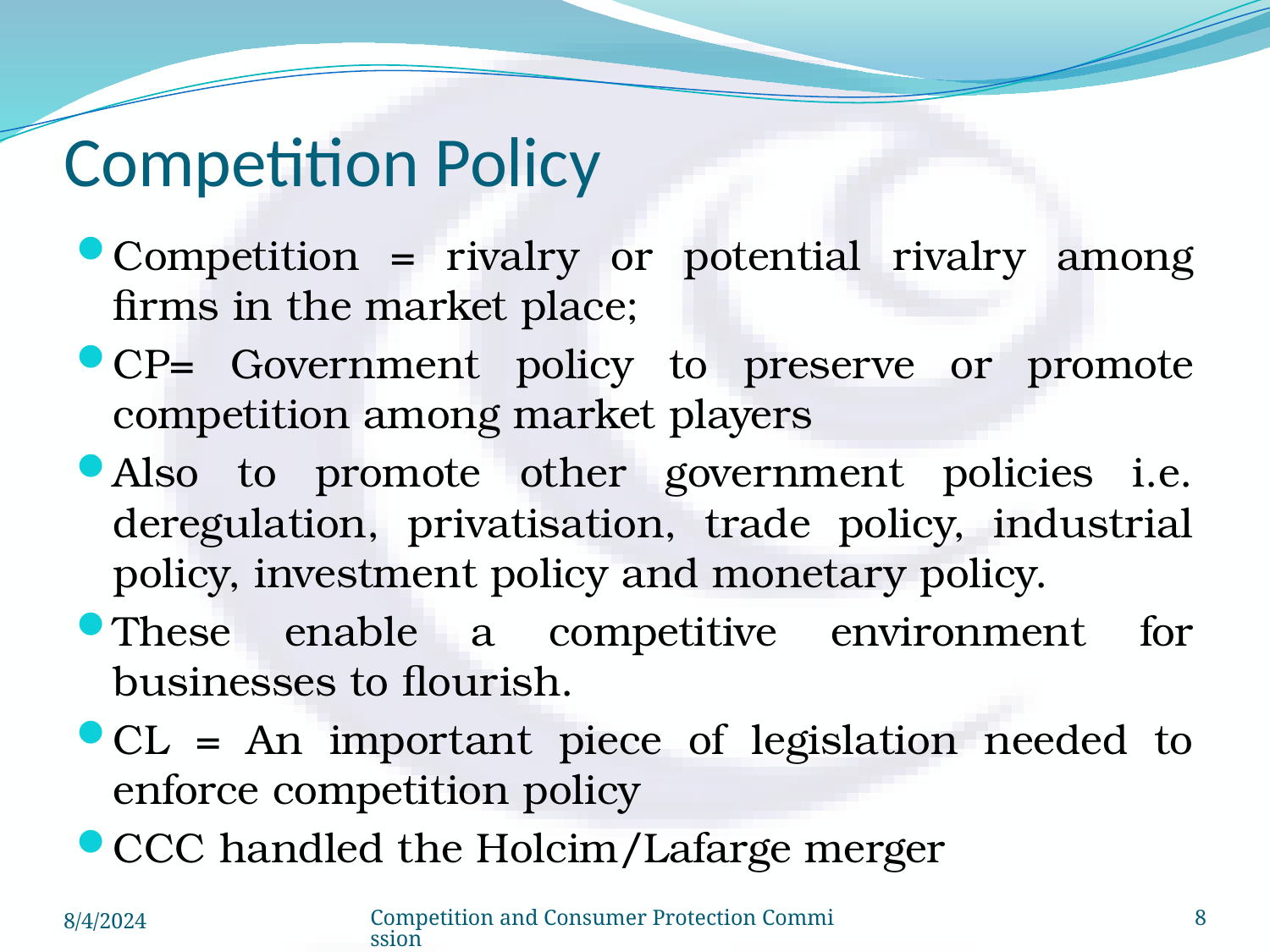

# Competition Policy
Competition = rivalry or potential rivalry among firms in the market place;
CP= Government policy to preserve or promote competition among market players
Also to promote other government policies i.e. deregulation, privatisation, trade policy, industrial policy, investment policy and monetary policy.
These enable a competitive environment for businesses to flourish.
CL = An important piece of legislation needed to enforce competition policy
CCC handled the Holcim/Lafarge merger

8/4/2024
Competition and Consumer Protection Commission
8